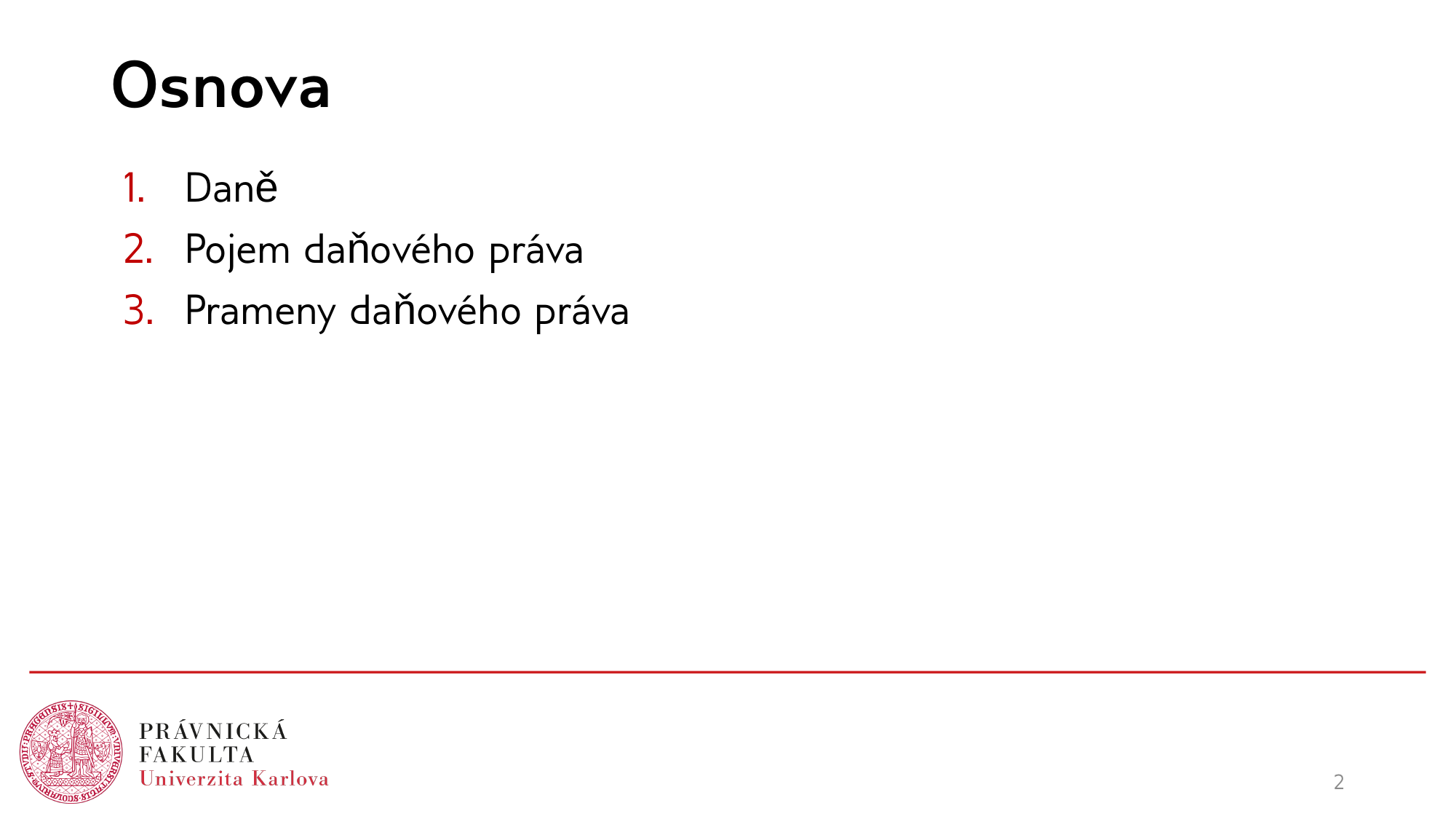

# Osnova
Daně
Pojem daňového práva
Prameny daňového práva
2